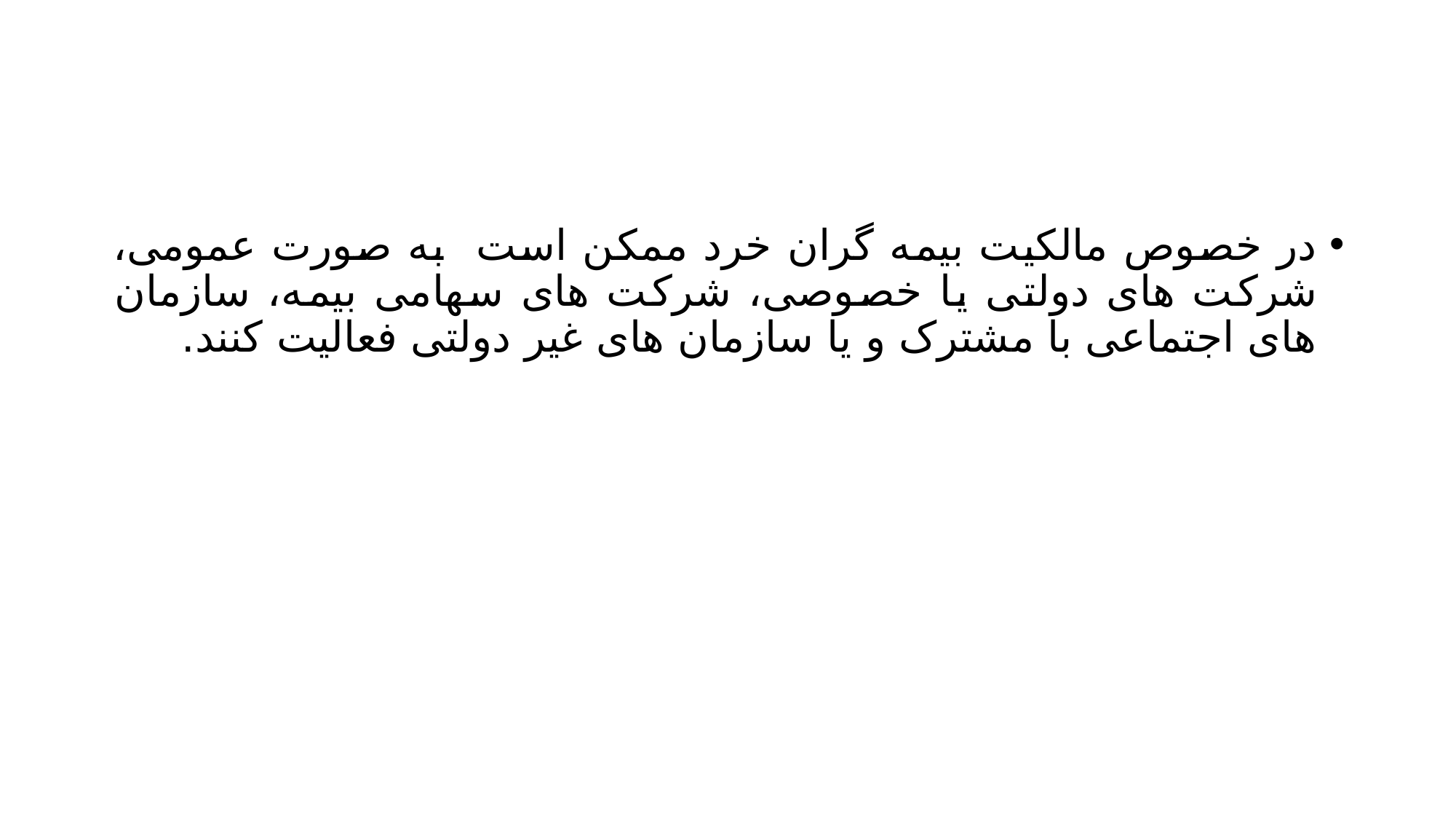

#
در خصوص مالکیت بیمه گران خرد ممکن است  به صورت عمومی، شرکت های دولتی یا خصوصی، شرکت های سهامی بیمه، سازمان های اجتماعی با مشترک و یا سازمان های غیر دولتی فعالیت کنند.